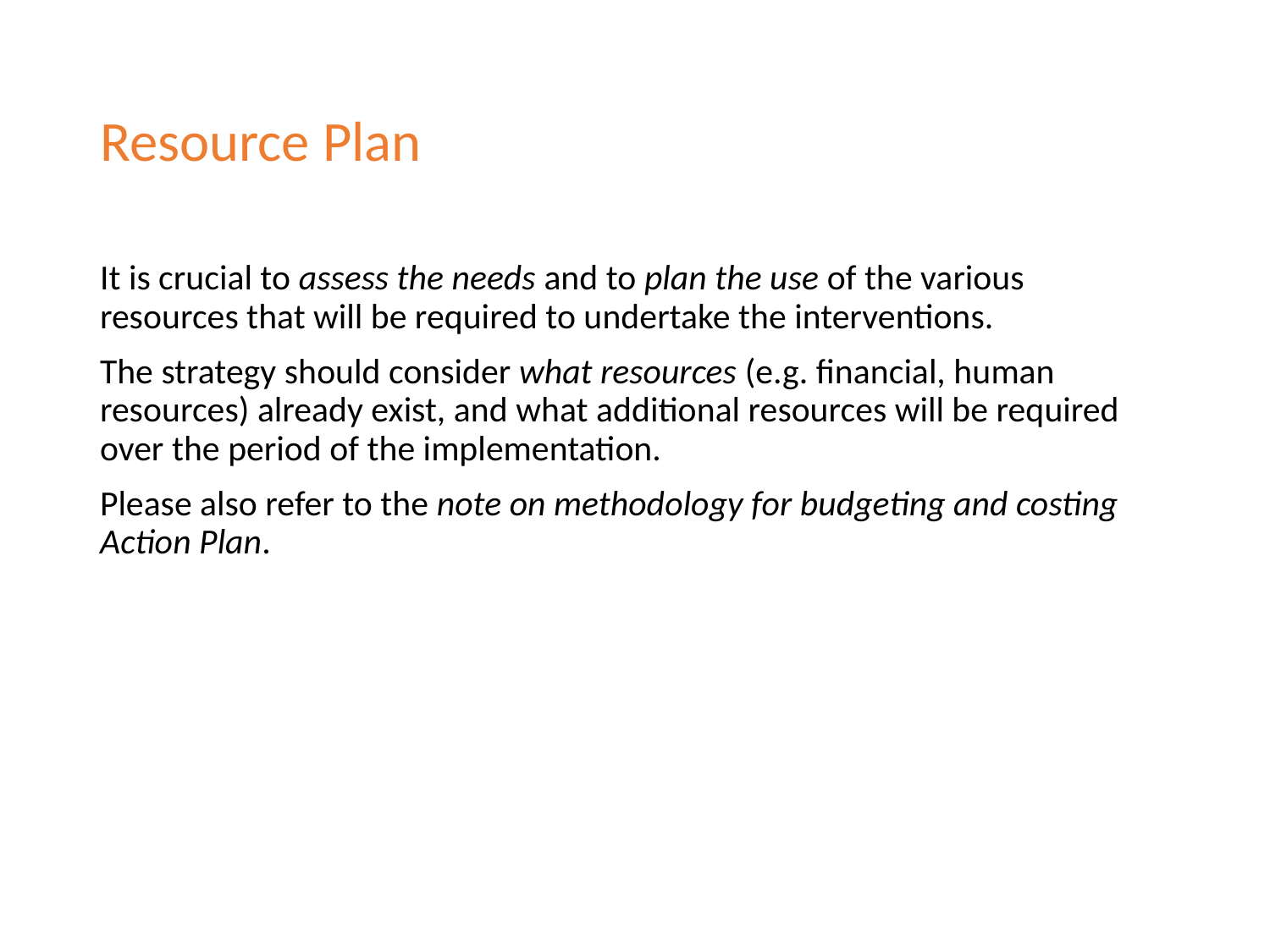

# Resource Plan
It is crucial to assess the needs and to plan the use of the various resources that will be required to undertake the interventions.
The strategy should consider what resources (e.g. financial, human resources) already exist, and what additional resources will be required over the period of the implementation.
Please also refer to the note on methodology for budgeting and costing Action Plan.